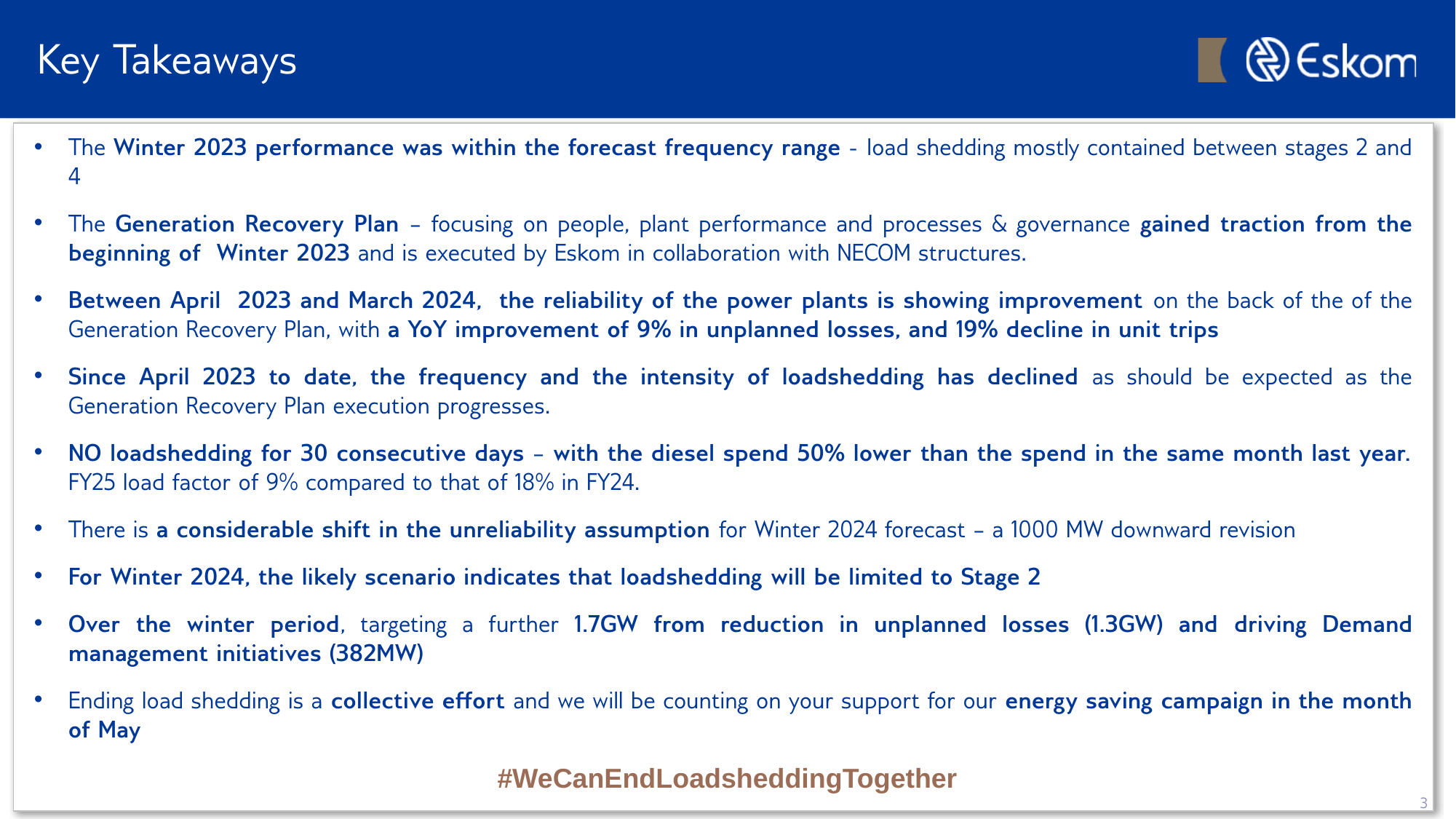

# Key Takeaways

The Winter 2023 performance was within the forecast frequency range - load shedding mostly contained between stages 2 and 4
The Generation Recovery Plan – focusing on people, plant performance and processes & governance gained traction from the beginning of  Winter 2023 and is executed by Eskom in collaboration with NECOM structures.
Between April  2023 and March 2024,  the reliability of the power plants is showing improvement on the back of the of the Generation Recovery Plan, with a YoY improvement of 9% in unplanned losses, and 19% decline in unit trips
Since April 2023 to date, the frequency and the intensity of loadshedding has declined as should be expected as the Generation Recovery Plan execution progresses.
NO loadshedding for 30 consecutive days – with the diesel spend 50% lower than the spend in the same month last year. FY25 load factor of 9% compared to that of 18% in FY24.
There is a considerable shift in the unreliability assumption for Winter 2024 forecast – a 1000 MW downward revision
For Winter 2024, the likely scenario indicates that loadshedding will be limited to Stage 2
Over the winter period, targeting a further 1.7GW from reduction in unplanned losses (1.3GW) and driving Demand management initiatives (382MW)
Ending load shedding is a collective effort and we will be counting on your support for our energy saving campaign in the month of May
 #WeCanEndLoadsheddingTogether
3